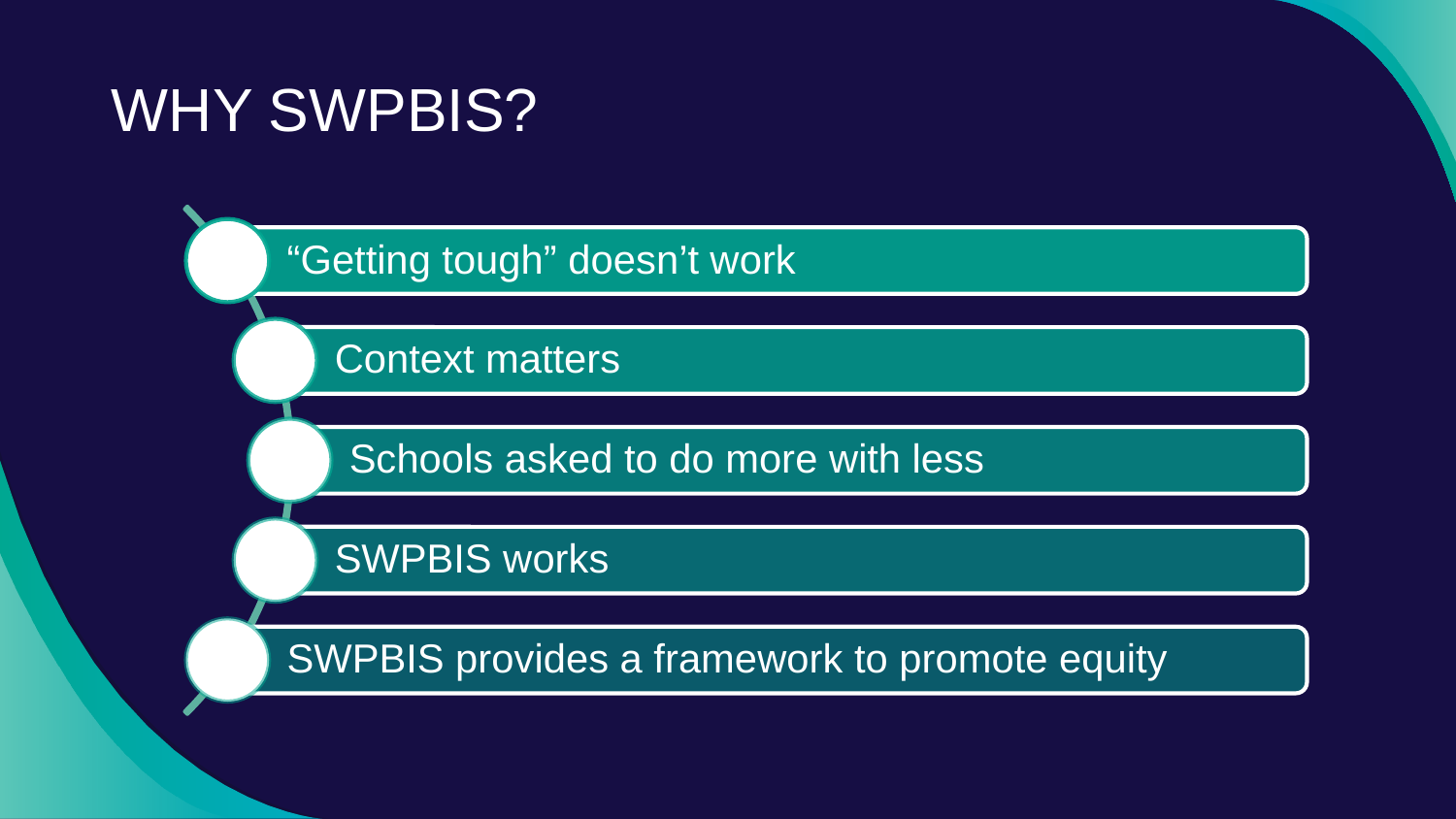

# WHY SWPBIS?
“Getting tough” doesn’t work
Context matters
Schools asked to do more with less
SWPBIS works
SWPBIS provides a framework to promote equity